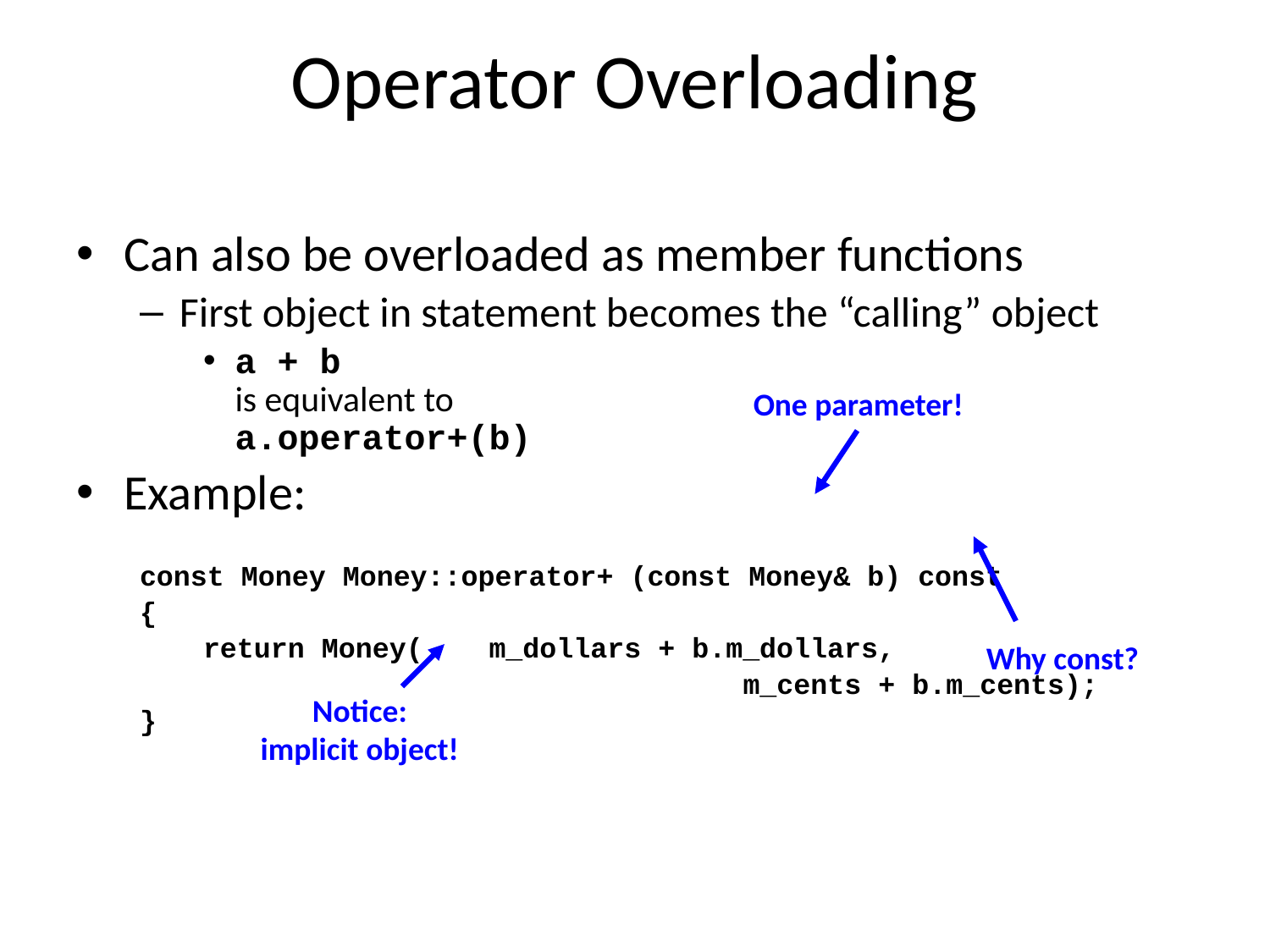

# Operator Overloading
Can also be overloaded as member functions
First object in statement becomes the “calling” object
a + b
is equivalent to
a.operator+(b)
Example:

const Money Money::operator+ (const Money& b) const
{
return Money(	m_dollars + b.m_dollars,
					m_cents + b.m_cents);
}
One parameter!

Why const?

Notice:
implicit object!